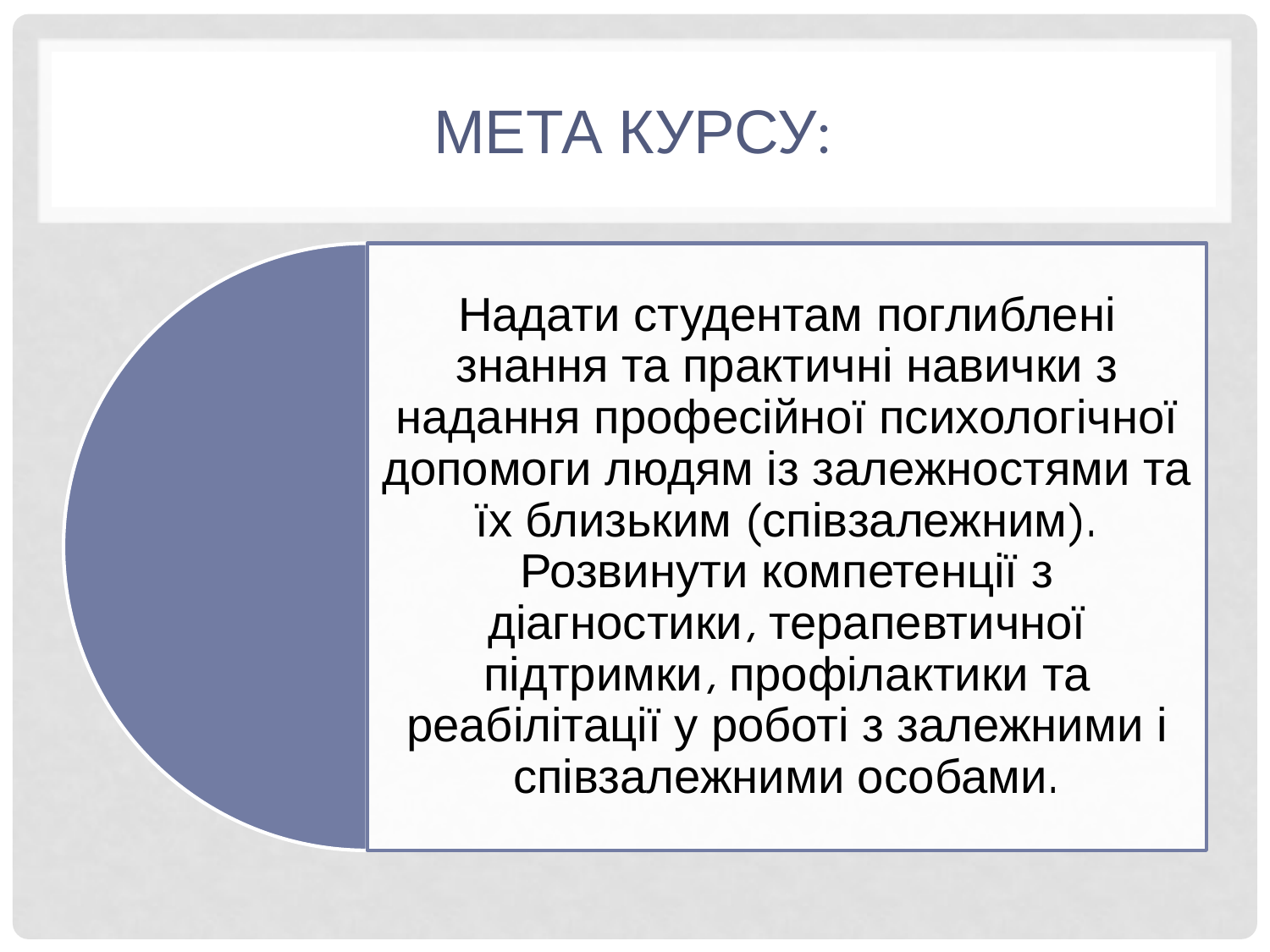

# Мета курсу:
Надати студентам поглиблені знання та практичні навички з надання професійної психологічної допомоги людям із залежностями та їх близьким (співзалежним). Розвинути компетенції з діагностики, терапевтичної підтримки, профілактики та реабілітації у роботі з залежними і співзалежними особами.